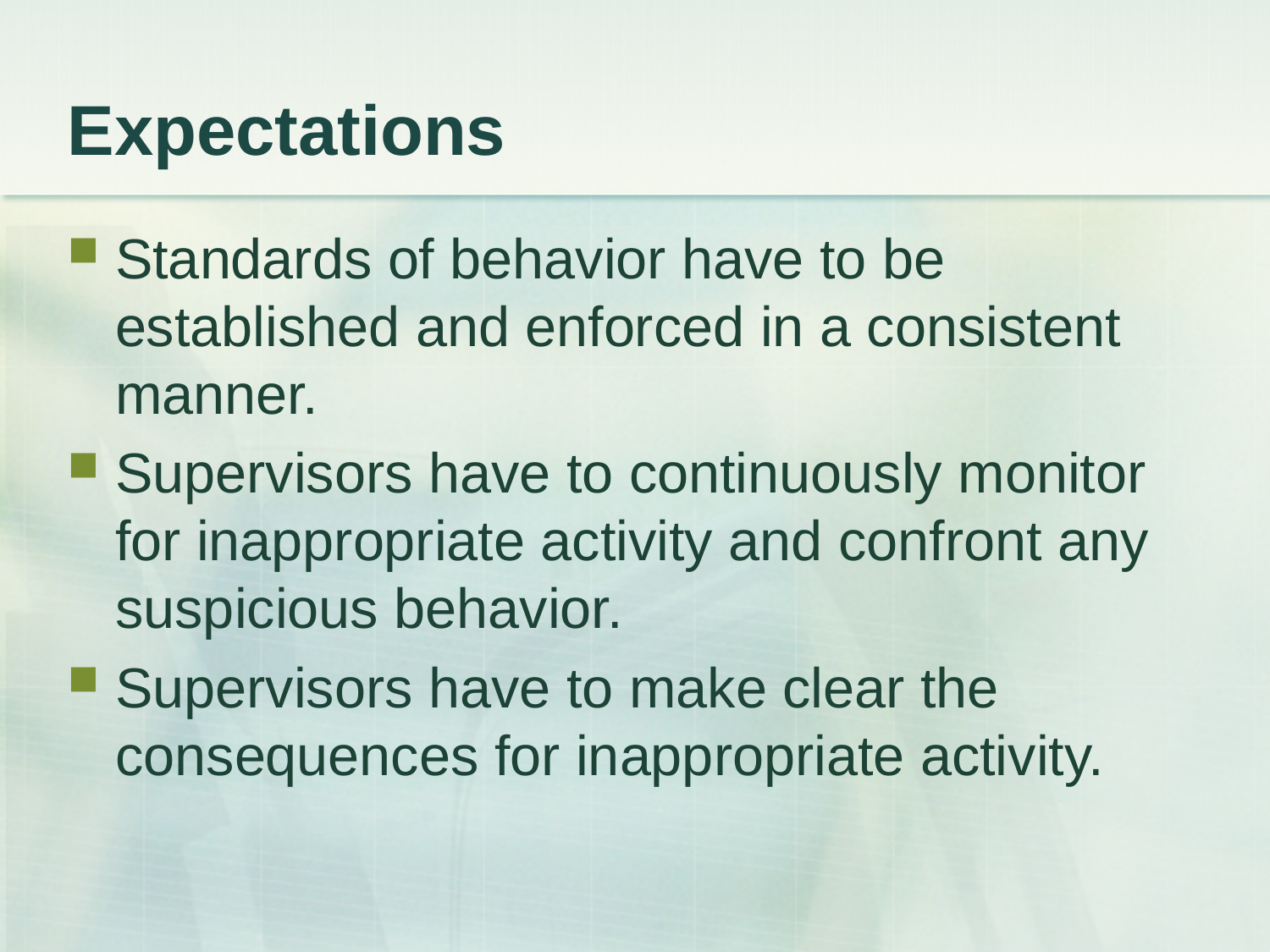

# Expectations
Standards of behavior have to be established and enforced in a consistent manner.
Supervisors have to continuously monitor for inappropriate activity and confront any suspicious behavior.
Supervisors have to make clear the consequences for inappropriate activity.